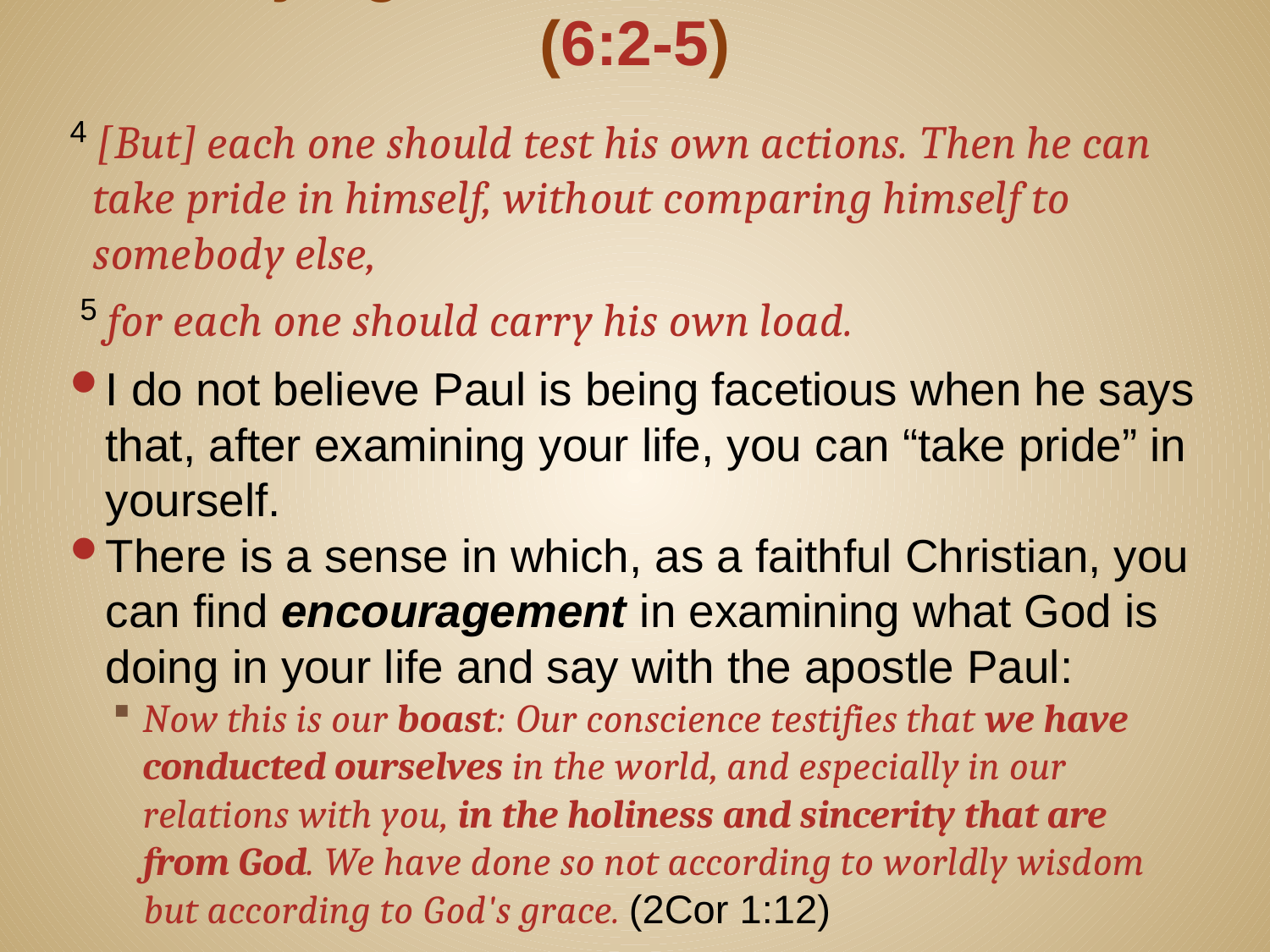

# Carrying One Another’s Burdens (6:2-5)
4 [But] each one should test his own actions. Then he can take pride in himself, without comparing himself to somebody else,
 5 for each one should carry his own load.

I do not believe Paul is being facetious when he says that, after examining your life, you can “take pride” in yourself.
There is a sense in which, as a faithful Christian, you can find encouragement in examining what God is doing in your life and say with the apostle Paul:
Now this is our boast: Our conscience testifies that we have conducted ourselves in the world, and especially in our relations with you, in the holiness and sincerity that are from God. We have done so not according to worldly wisdom but according to God's grace. (2Cor 1:12)